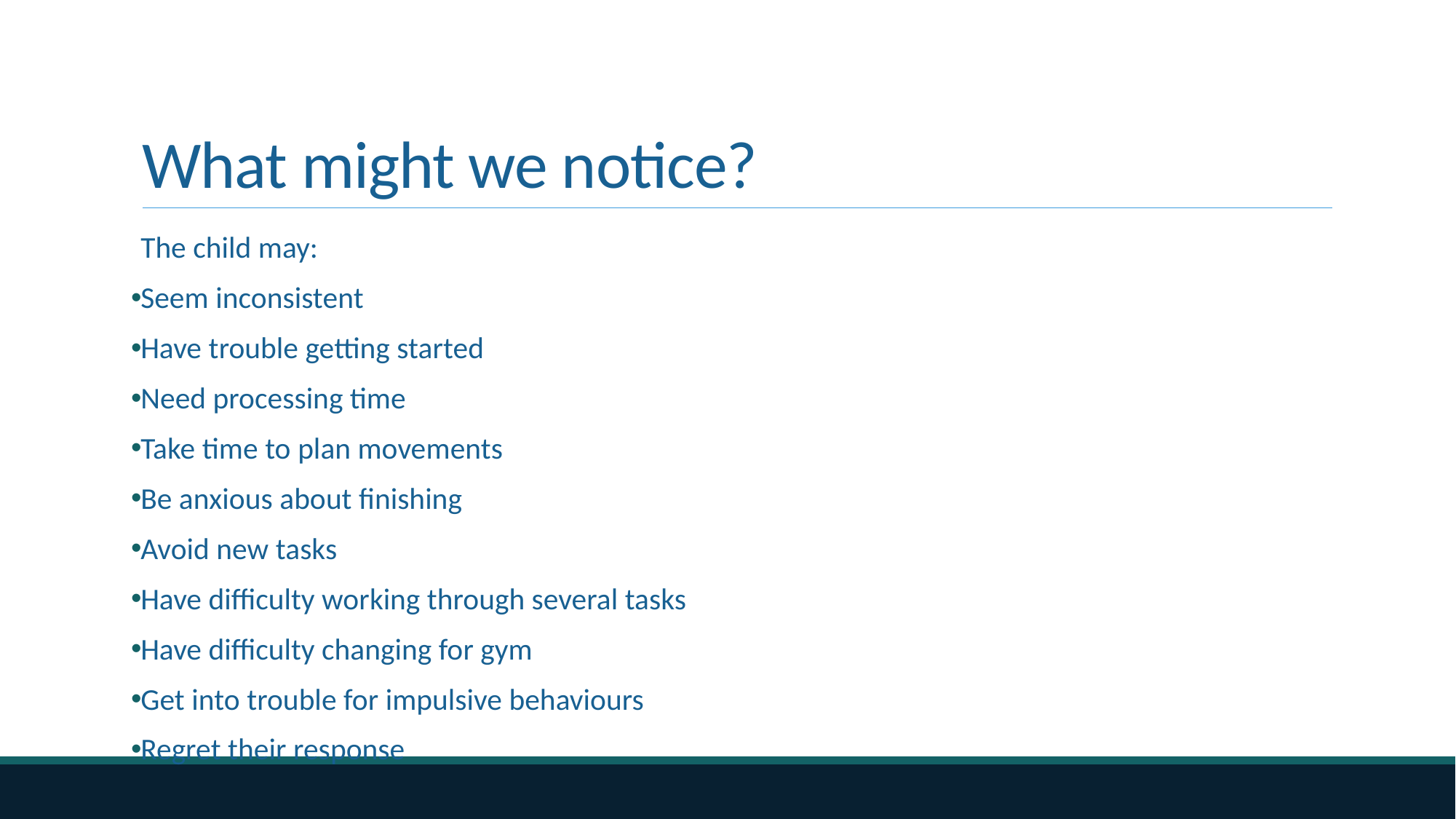

# What might we notice?
The child may:
Seem inconsistent
Have trouble getting started
Need processing time
Take time to plan movements
Be anxious about finishing
Avoid new tasks
Have difficulty working through several tasks
Have difficulty changing for gym
Get into trouble for impulsive behaviours
Regret their response